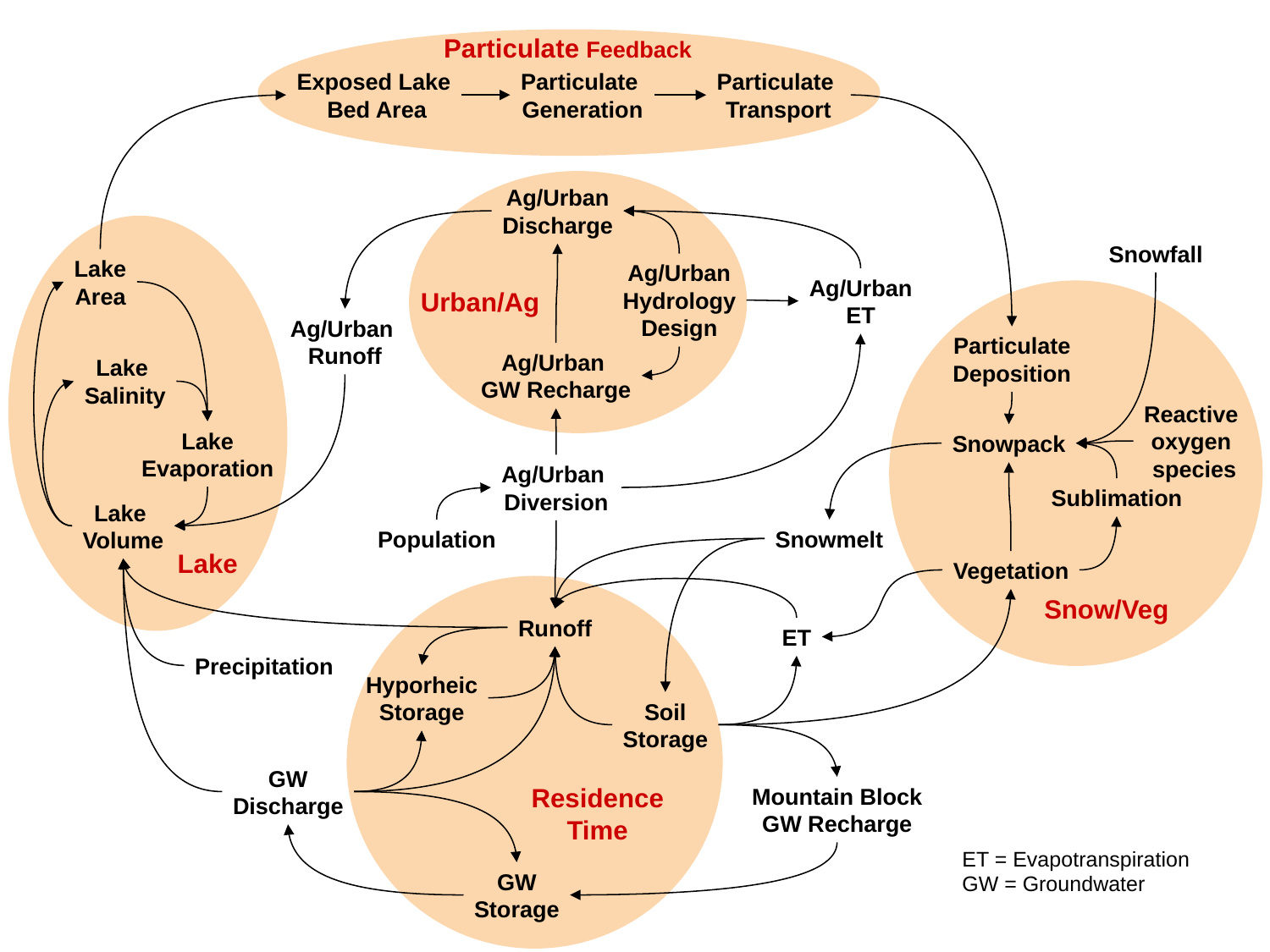

Particulate Feedback

Exposed Lake
 Bed Area
Particulate
Generation
Particulate
Transport

Ag/Urban
Discharge

Snowfall
Lake
Area
Ag/Urban
Hydrology
Design
Ag/Urban
ET
Urban/Ag

Ag/Urban
Runoff
Particulate
Deposition
Ag/Urban
GW Recharge
Lake
Salinity
Reactive
oxygen
species
Lake
Evaporation
Snowpack
Ag/Urban
Diversion
Sublimation
Lake
Volume
Population
Snowmelt
Lake
Vegetation

Snow/Veg
Runoff
ET
Precipitation
Hyporheic
Storage
Soil
Storage
GW
Discharge
Residence Time
Mountain Block
GW Recharge
ET = Evapotranspiration
GW = Groundwater
GW
Storage